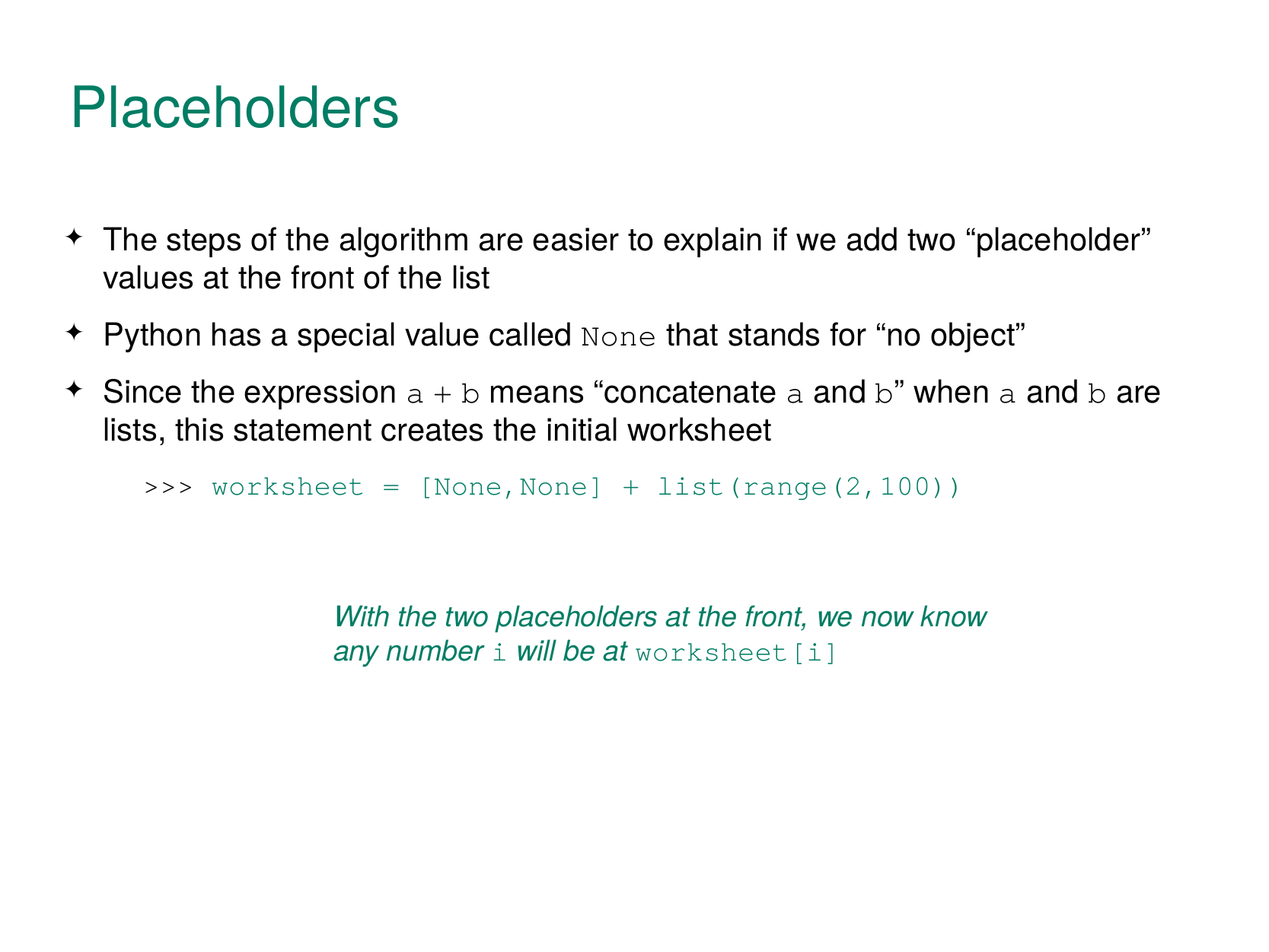

# Placeholders
The steps of the algorithm are easier to explain if we add two “placeholder” values at the front of the list
Python has a special value called None that stands for “no object”
Since the expression a + b means “concatenate a and b” when a and b are lists, this statement creates the initial worksheet
>>> worksheet = [None,None] + list(range(2,100))
With the two placeholders at the front, we now know any number i will be at worksheet[i]